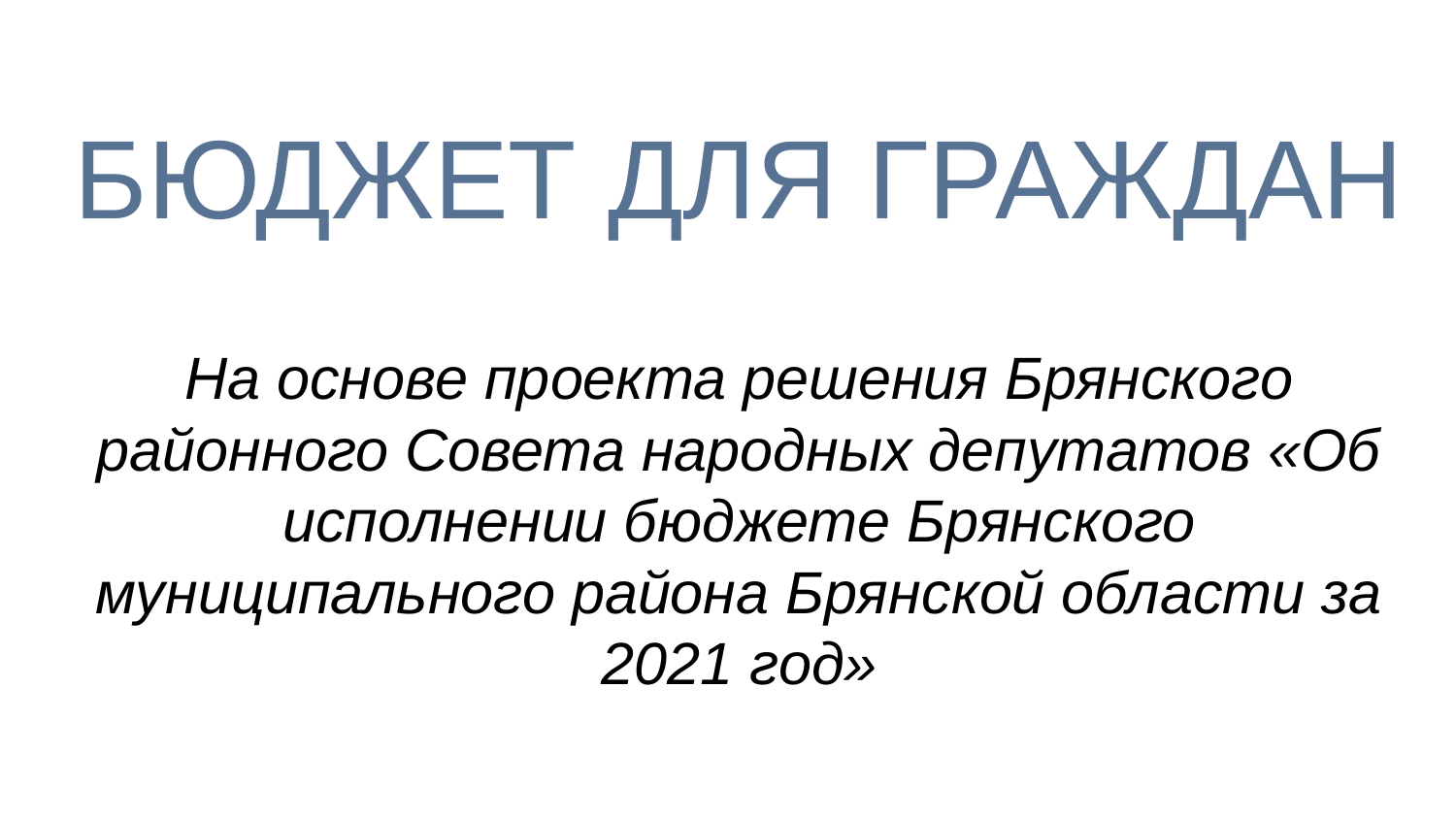

# БЮДЖЕТ ДЛЯ ГРАЖДАН На основе проекта решения Брянского районного Совета народных депутатов «Об исполнении бюджете Брянского муниципального района Брянской области за 2021 год»